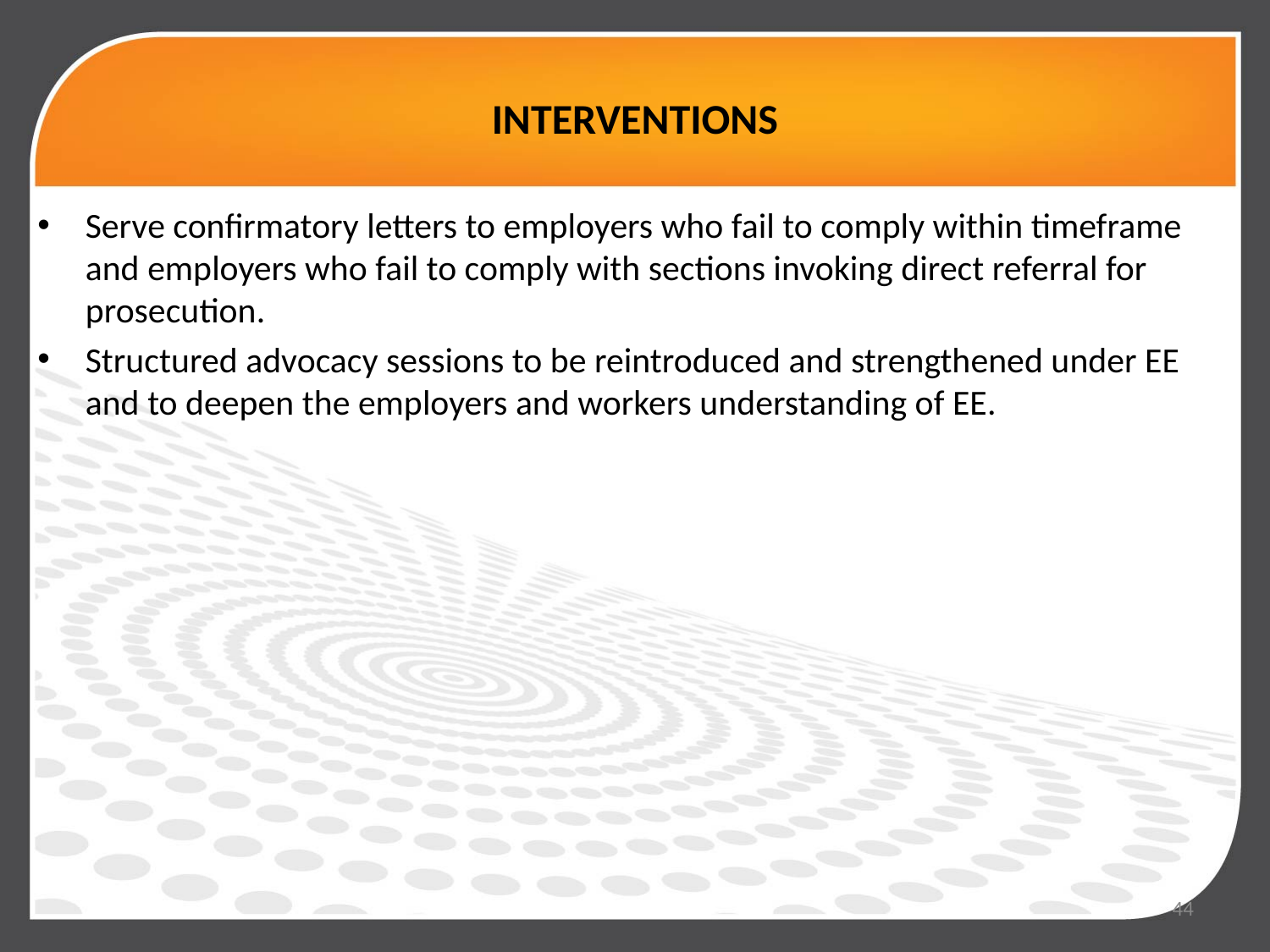

# INTERVENTIONS
Serve confirmatory letters to employers who fail to comply within timeframe and employers who fail to comply with sections invoking direct referral for prosecution.
Structured advocacy sessions to be reintroduced and strengthened under EE and to deepen the employers and workers understanding of EE.

44